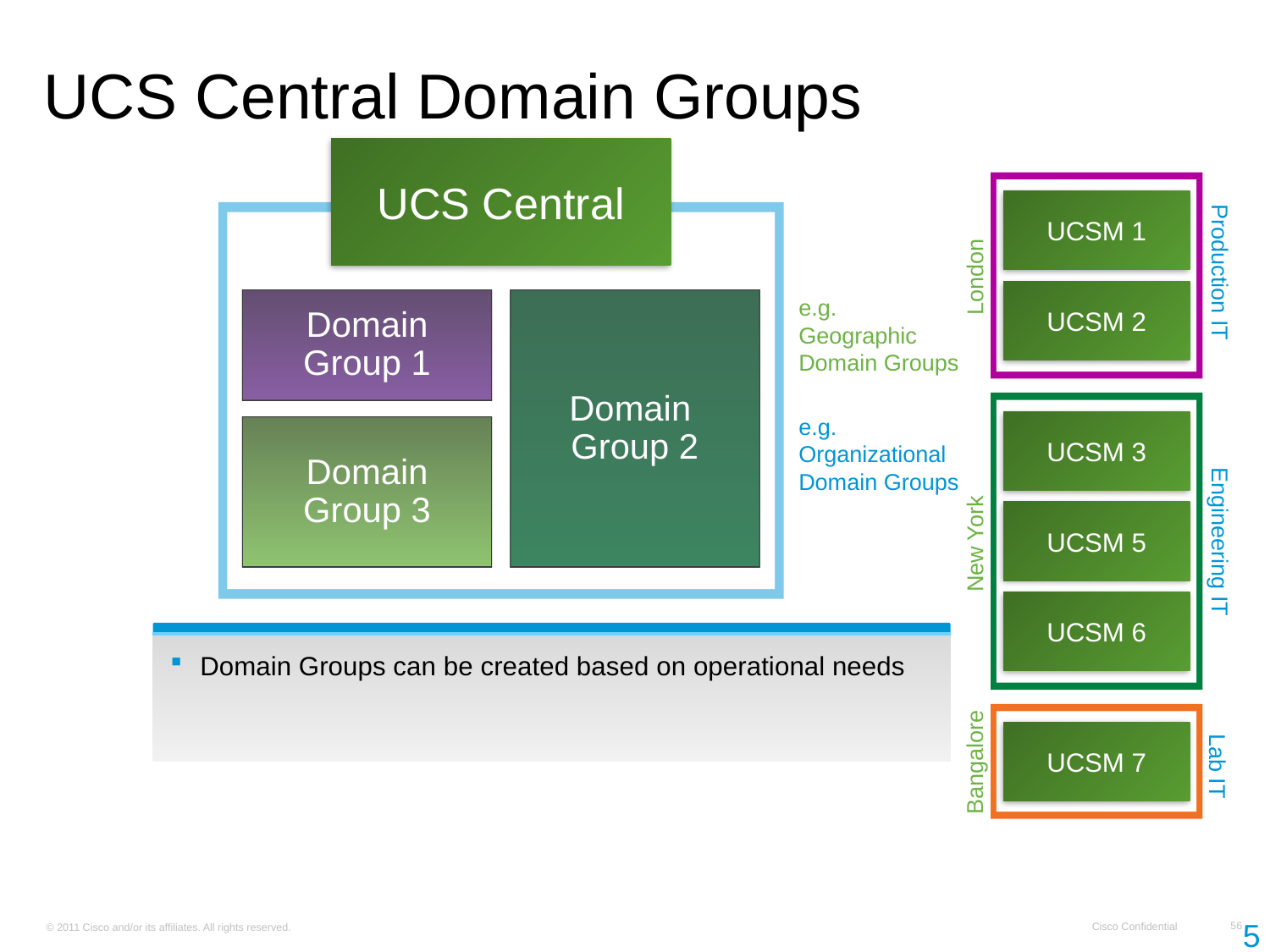

# UCS Central Domain Groups
UCS Central

Domain
Group 1
Domain
Group 2
Domain
Group 3

UCSM 1
UCSM 2
Production IT
London
e.g.
Geographic
Domain Groups

UCSM 3
UCSM 5
UCSM 6
e.g.
Organizational
Domain Groups
Engineering IT
New York

Domain Groups can be created based on operational needs

UCSM 7
Bangalore
Lab IT
56